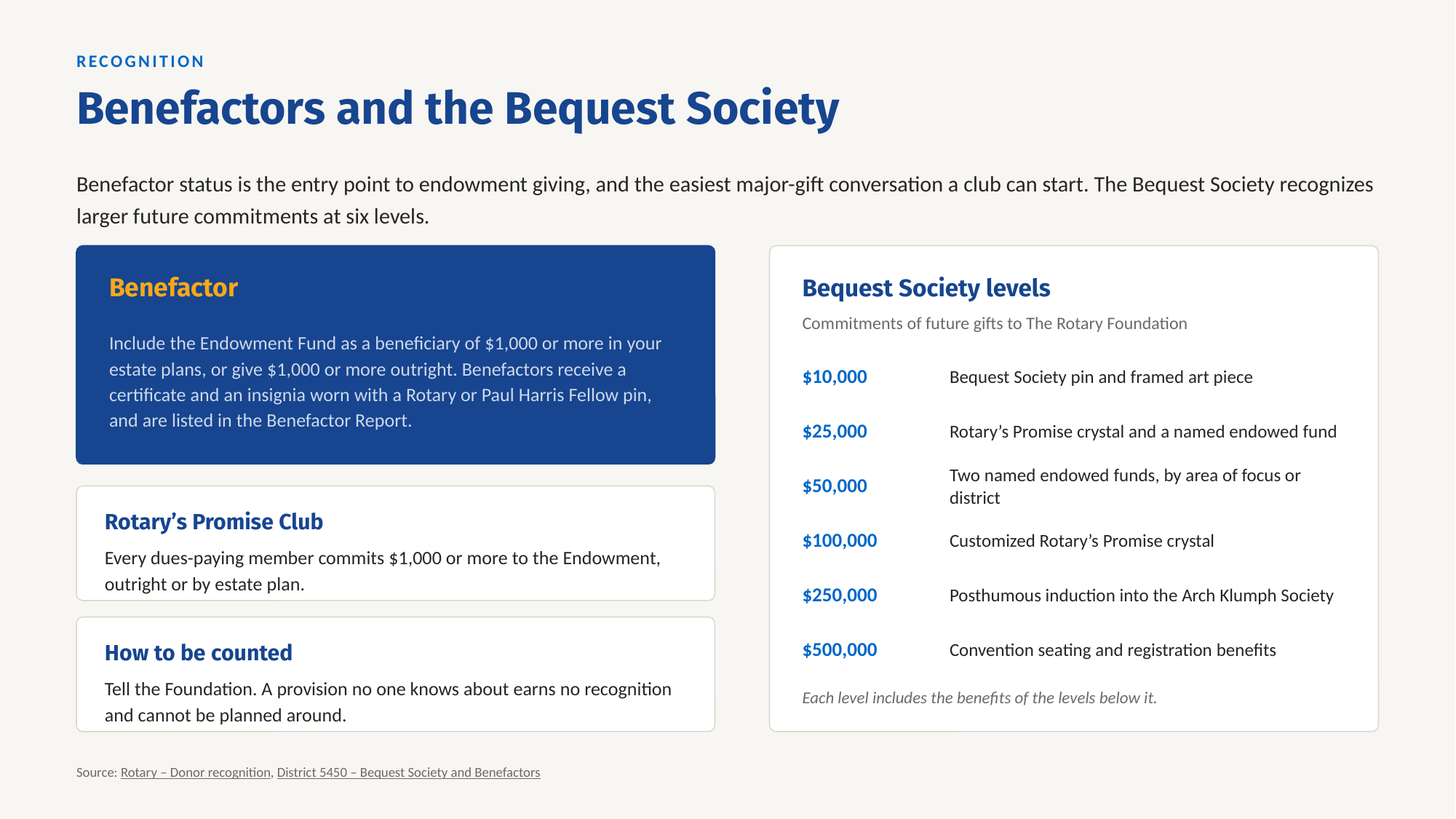

RECOGNITION
Benefactors and the Bequest Society
Benefactor status is the entry point to endowment giving, and the easiest major-gift conversation a club can start. The Bequest Society recognizes larger future commitments at six levels.

Benefactor
Bequest Society levels
Commitments of future gifts to The Rotary Foundation
Include the Endowment Fund as a beneficiary of $1,000 or more in your estate plans, or give $1,000 or more outright. Benefactors receive a certificate and an insignia worn with a Rotary or Paul Harris Fellow pin, and are listed in the Benefactor Report.
$10,000
Bequest Society pin and framed art piece
$25,000
Rotary’s Promise crystal and a named endowed fund
$50,000
Two named endowed funds, by area of focus or district

Rotary’s Promise Club
$100,000
Customized Rotary’s Promise crystal
Every dues-paying member commits $1,000 or more to the Endowment, outright or by estate plan.
$250,000
Posthumous induction into the Arch Klumph Society

$500,000
Convention seating and registration benefits
How to be counted
Tell the Foundation. A provision no one knows about earns no recognition and cannot be planned around.
Each level includes the benefits of the levels below it.
Source: Rotary – Donor recognition, District 5450 – Bequest Society and Benefactors